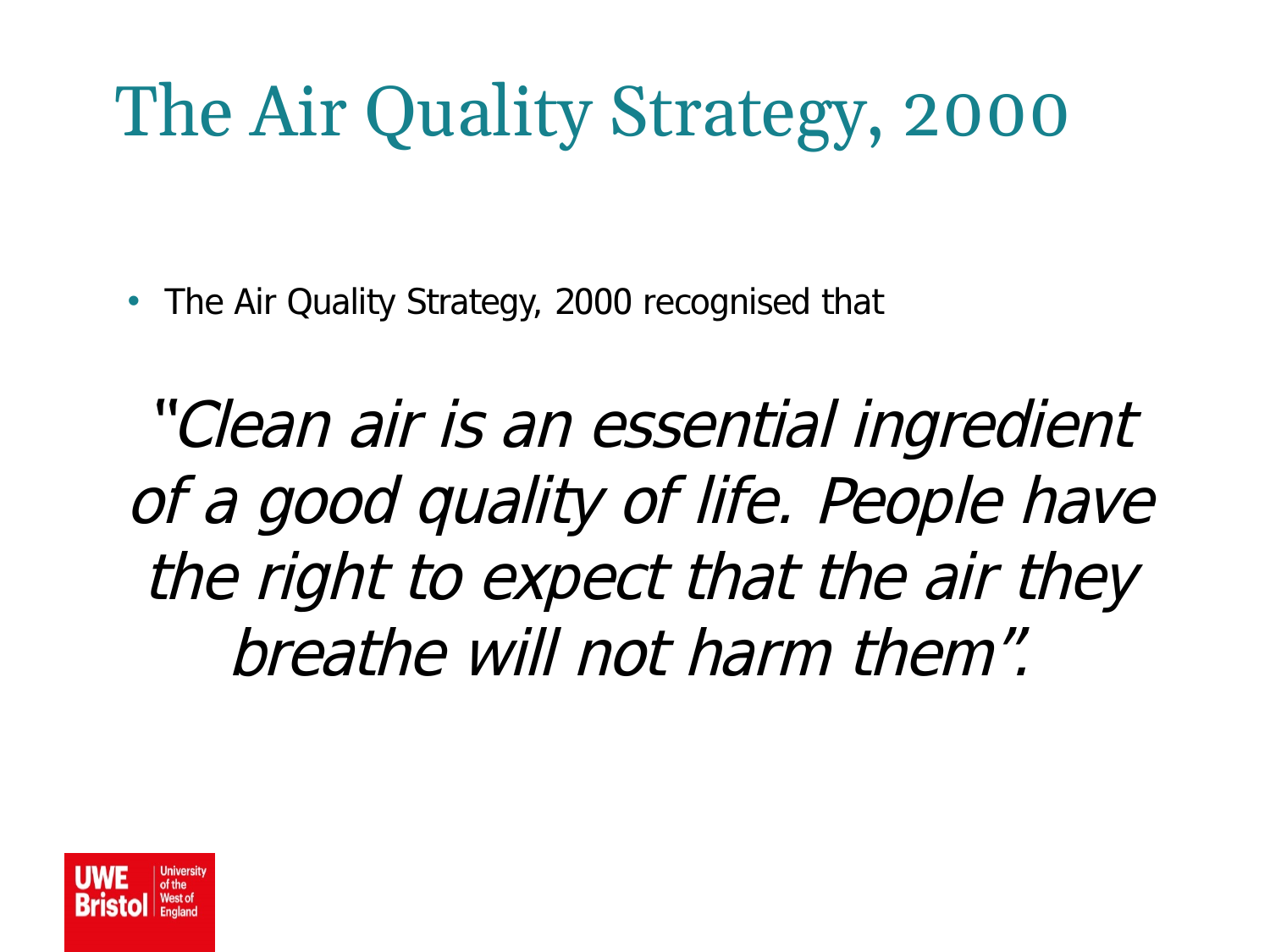

The Air Quality Strategy, 2000

The Air Quality Strategy, 2000 recognised that

“Clean air is an essential ingredient of a good quality of life. People have the right to expect that the air they breathe will not harm them”.